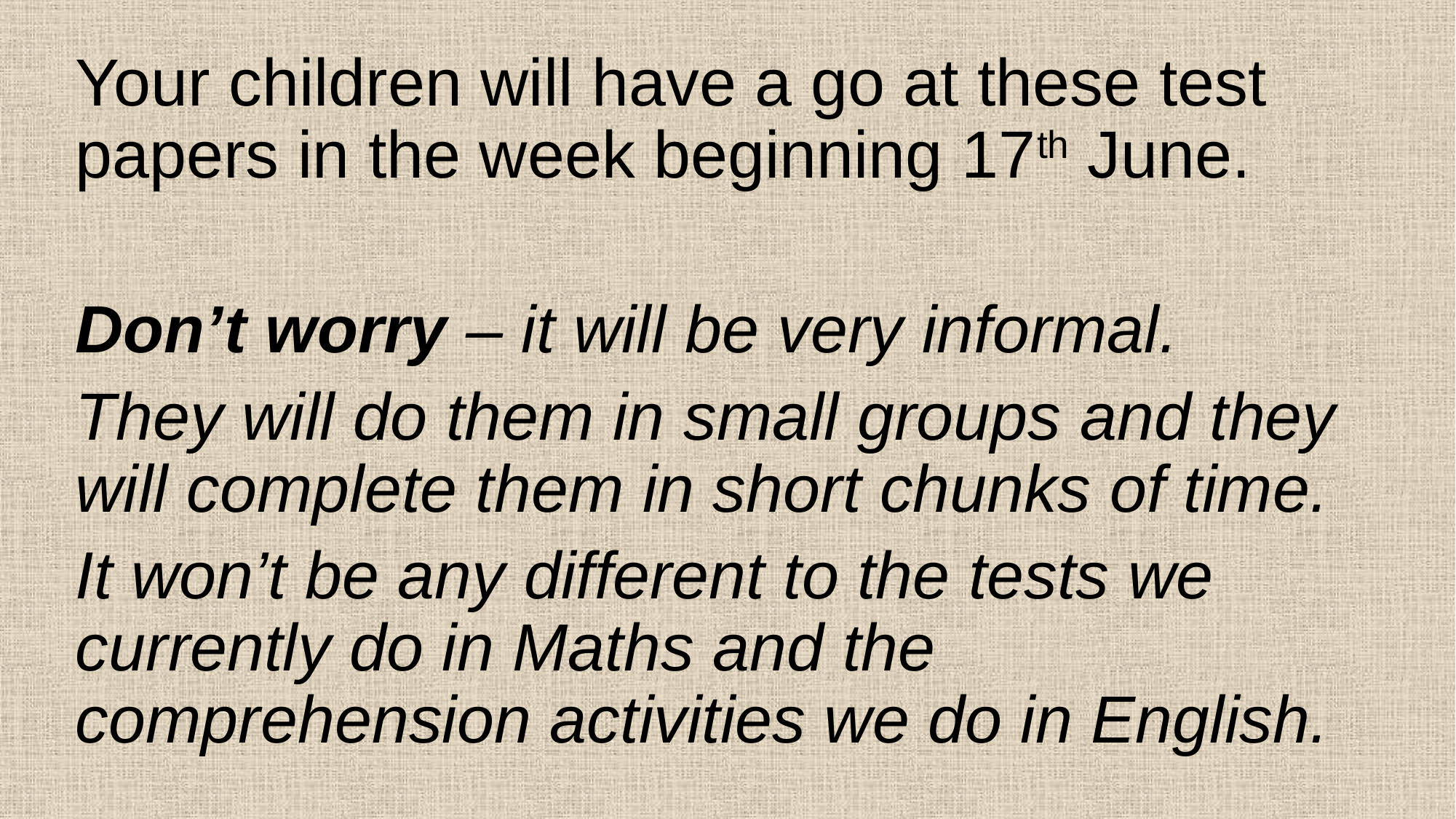

Your children will have a go at these test papers in the week beginning 17th June.

Don’t worry – it will be very informal.
They will do them in small groups and they will complete them in short chunks of time.
It won’t be any different to the tests we currently do in Maths and the comprehension activities we do in English.